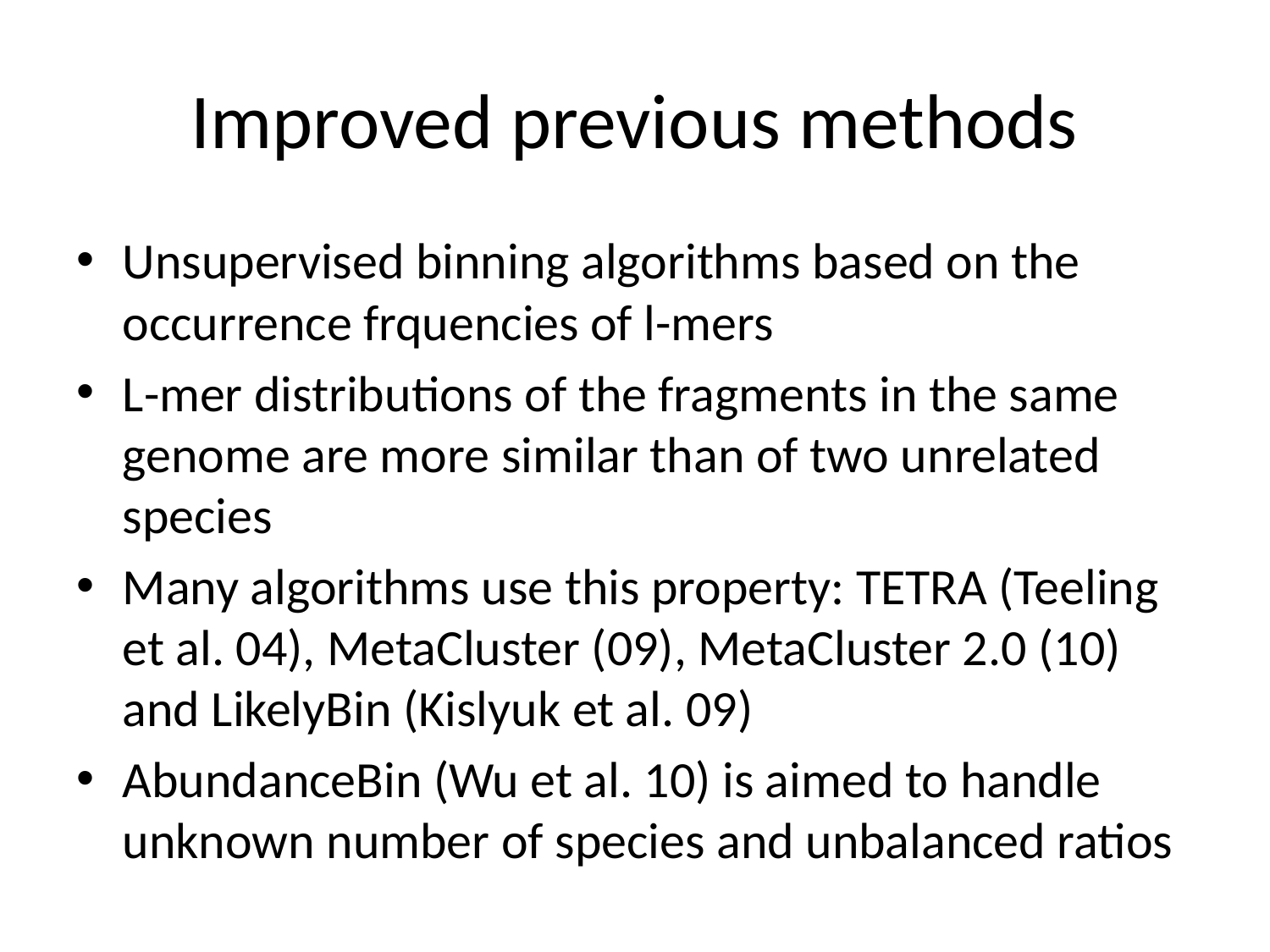

# Improved previous methods
Unsupervised binning algorithms based on the occurrence frquencies of l-mers
L-mer distributions of the fragments in the same genome are more similar than of two unrelated species
Many algorithms use this property: TETRA (Teeling et al. 04), MetaCluster (09), MetaCluster 2.0 (10) and LikelyBin (Kislyuk et al. 09)
AbundanceBin (Wu et al. 10) is aimed to handle unknown number of species and unbalanced ratios